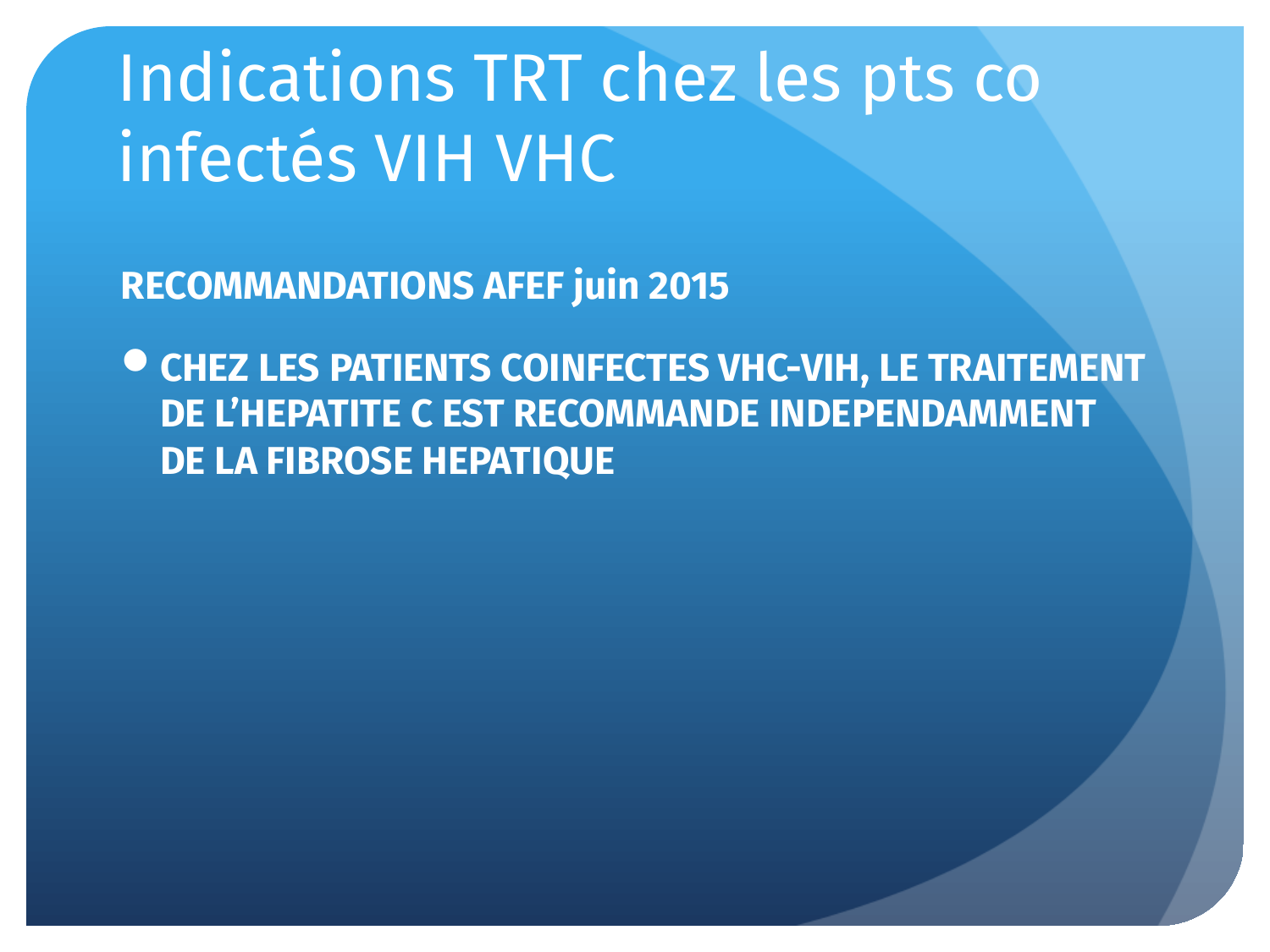

# Indications TRT chez les pts co infectés VIH VHC
RECOMMANDATIONS AFEF juin 2015
CHEZ LES PATIENTS COINFECTES VHC-VIH, LE TRAITEMENT DE L’HEPATITE C EST RECOMMANDE INDEPENDAMMENT DE LA FIBROSE HEPATIQUE